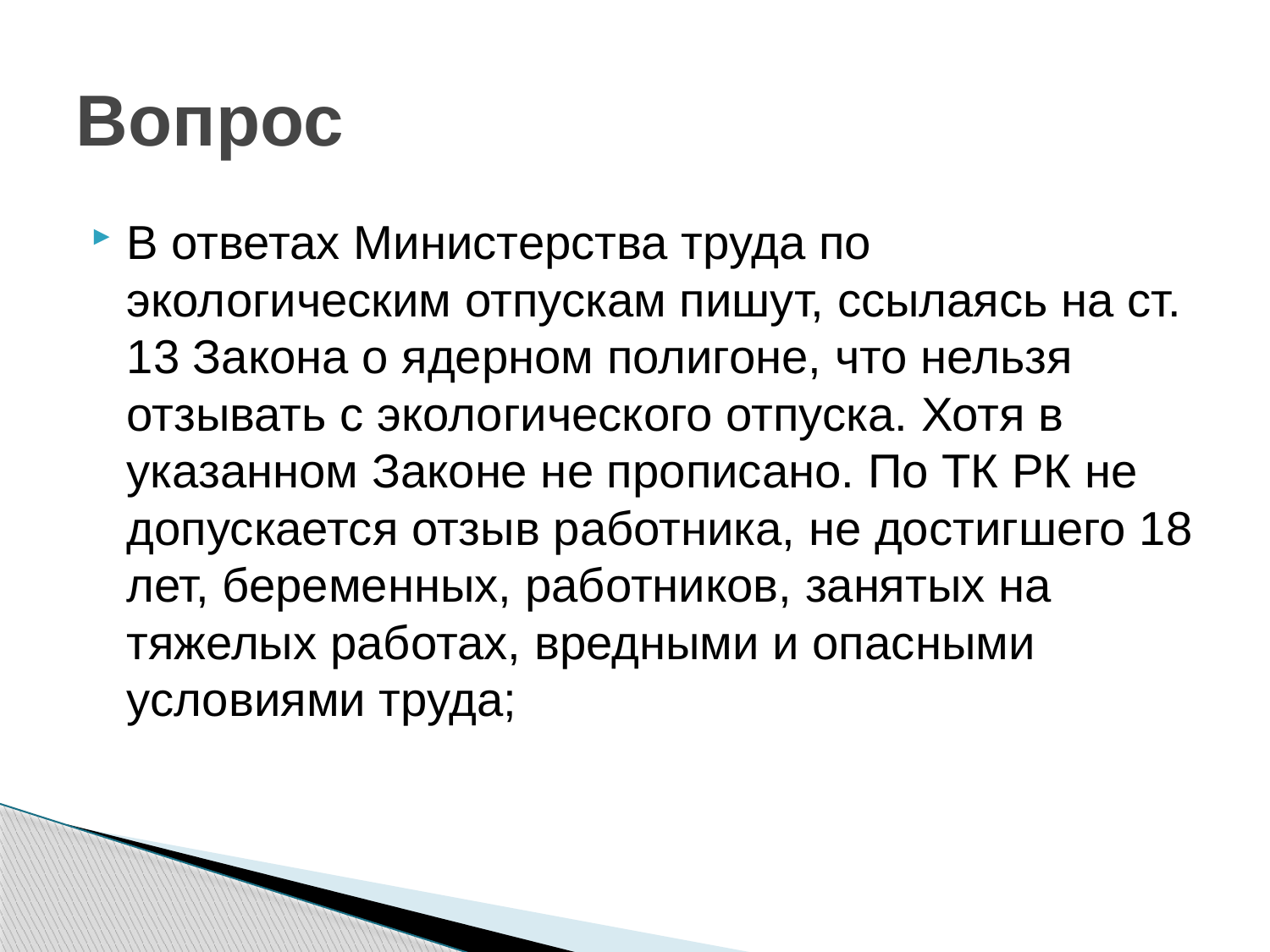

# Вопрос
В ответах Министерства труда по экологическим отпускам пишут, ссылаясь на ст. 13 Закона о ядерном полигоне, что нельзя отзывать с экологического отпуска. Хотя в указанном Законе не прописано. По ТК РК не допускается отзыв работника, не достигшего 18 лет, беременных, работников, занятых на тяжелых работах, вредными и опасными условиями труда;